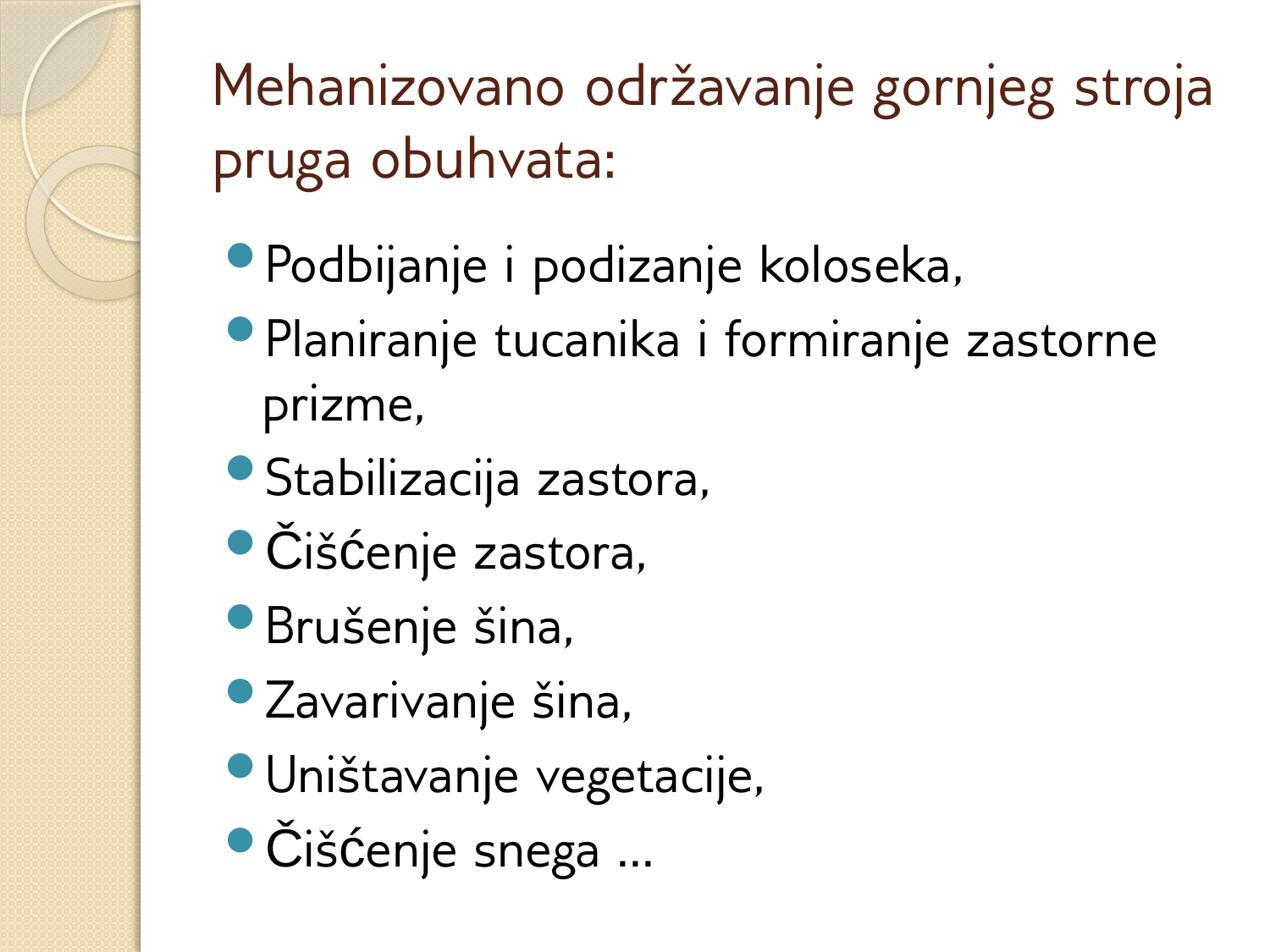

# Mehanizovano održavanje gornjeg stroja pruga obuhvata:
Podbijanje i podizanje koloseka,
Planiranje tucanika i formiranje zastorne prizme,
Stabilizacija zastora,
Čišćenje zastora,
Brušenje šina,
Zavarivanje šina,
Uništavanje vegetacije,
Čišćenje snega ...